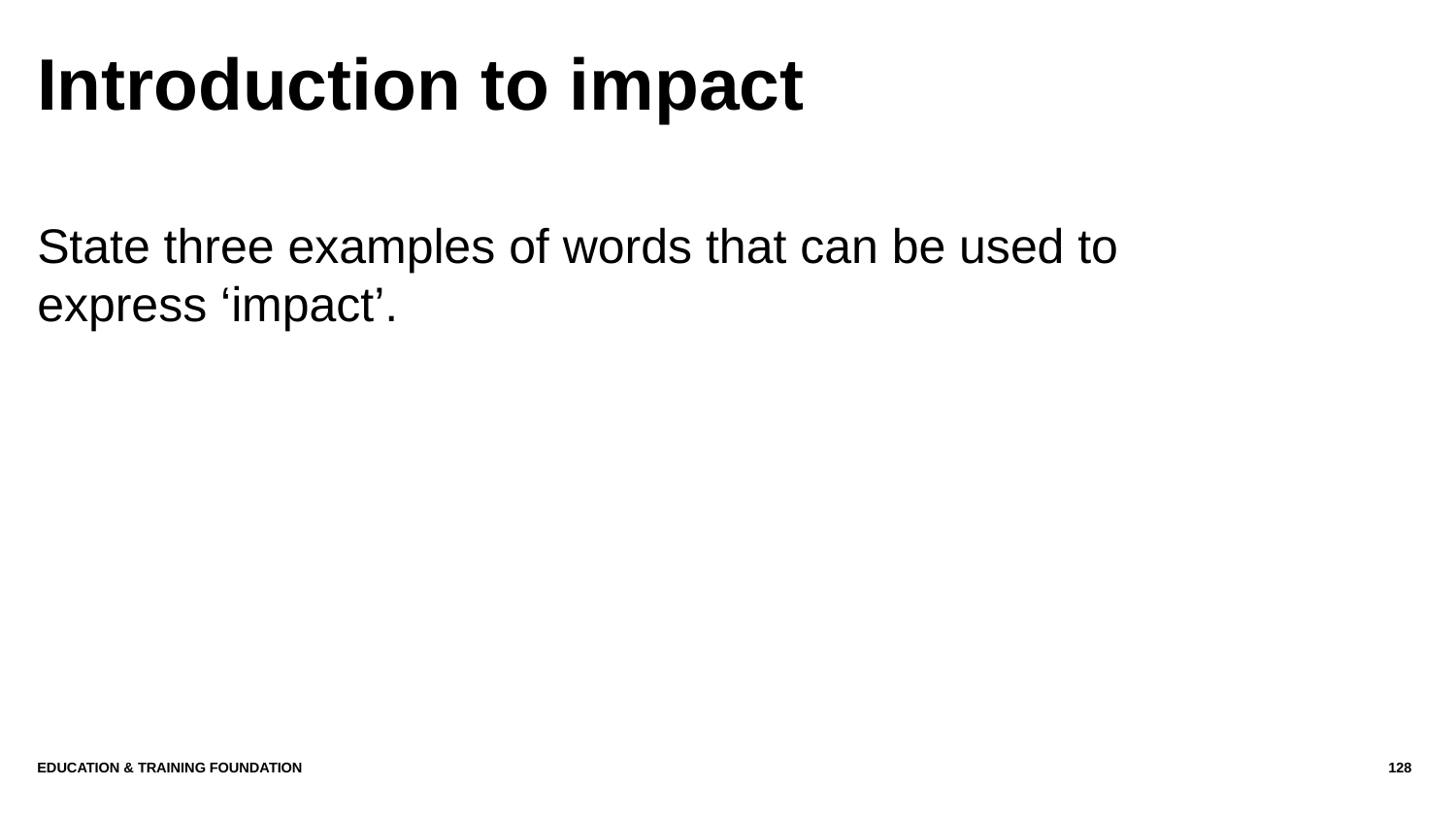

# Introduction to impact

State three examples of words that can be used to express ‘impact’.

Education & Training Foundation
128